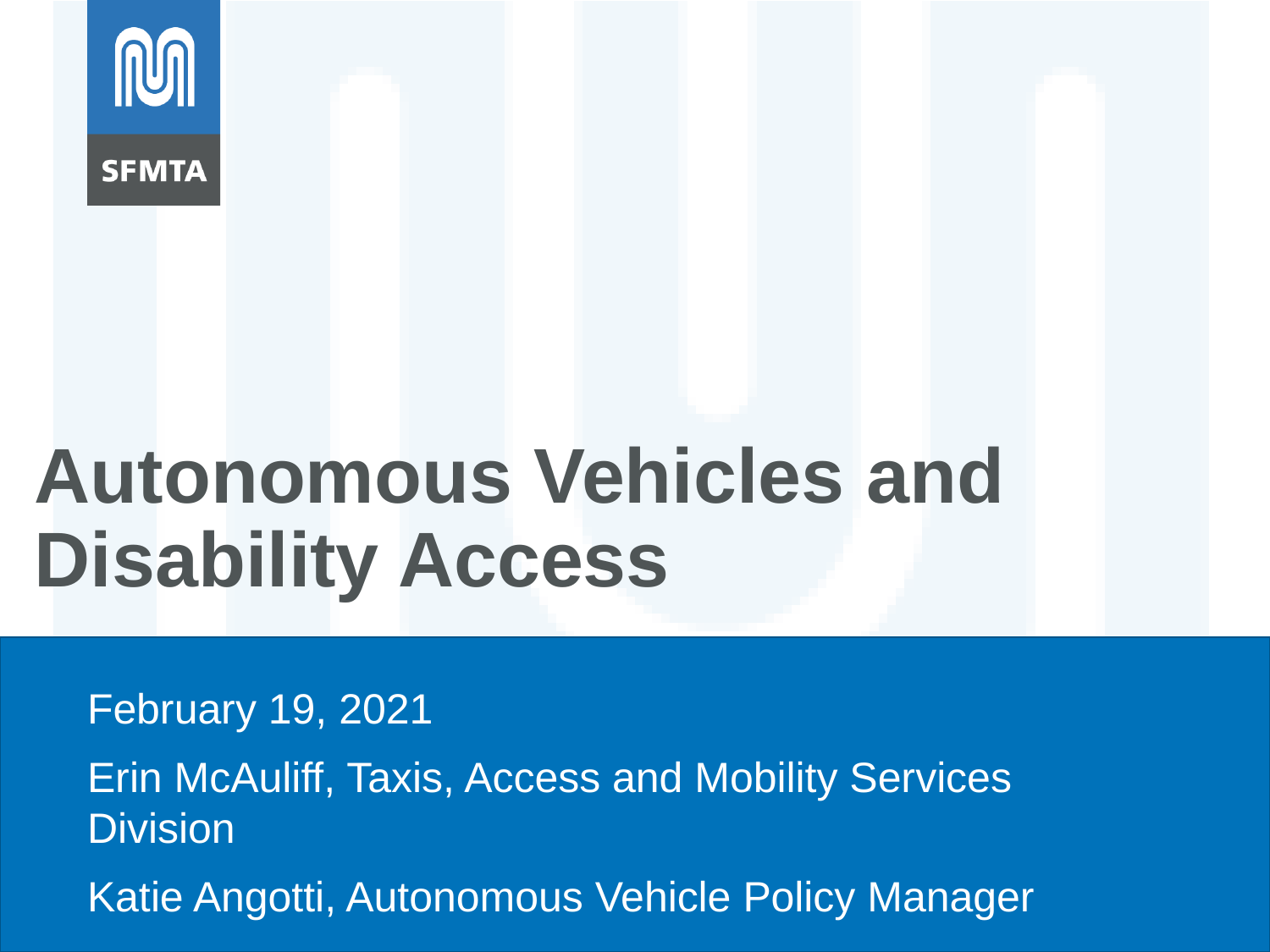

# Autonomous Vehicles and Disability Access
February 19, 2021
Erin McAuliff, Taxis, Access and Mobility Services Division
Katie Angotti, Autonomous Vehicle Policy Manager